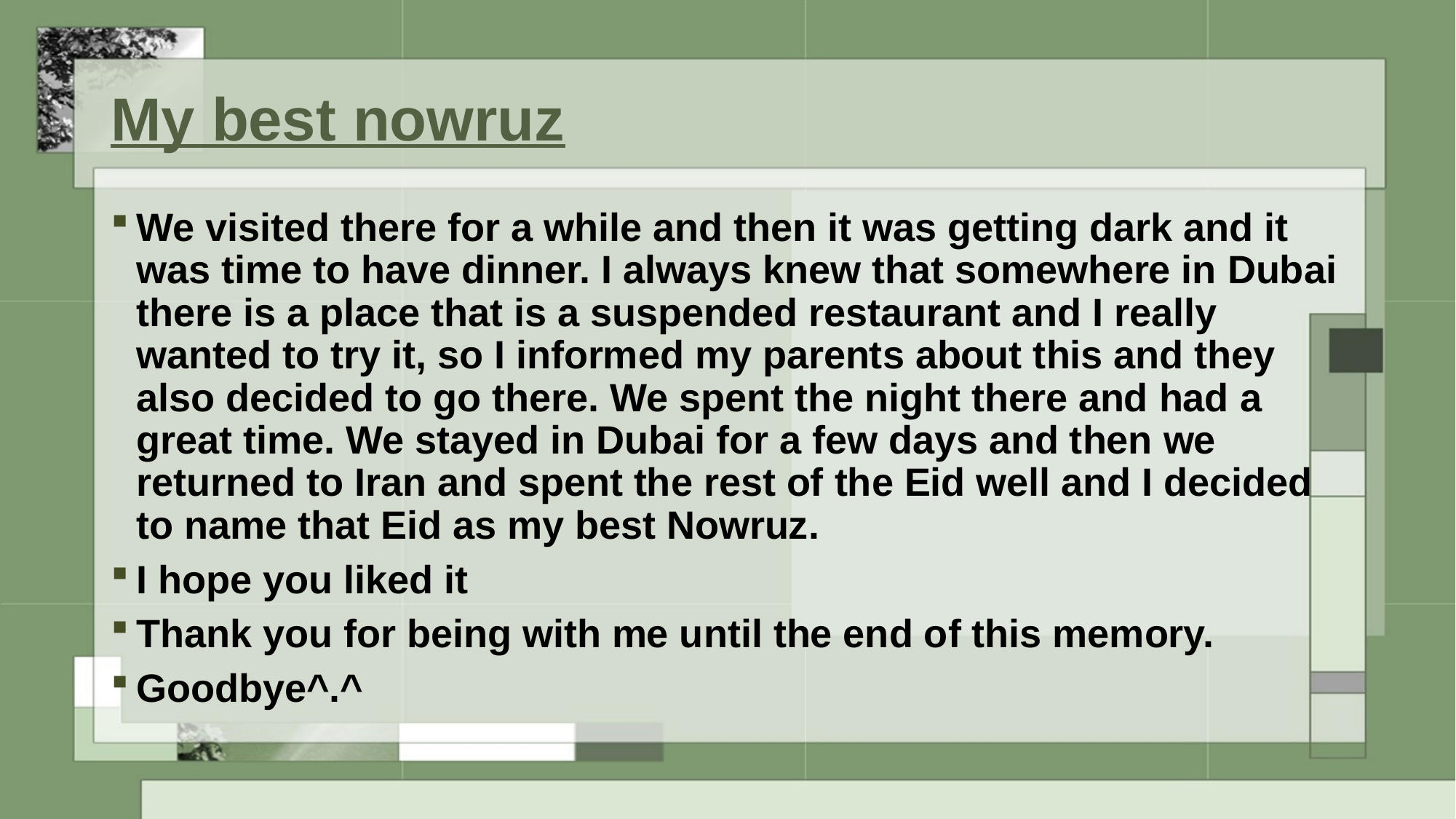

# My best nowruz
We visited there for a while and then it was getting dark and it was time to have dinner. I always knew that somewhere in Dubai there is a place that is a suspended restaurant and I really wanted to try it, so I informed my parents about this and they also decided to go there. We spent the night there and had a great time. We stayed in Dubai for a few days and then we returned to Iran and spent the rest of the Eid well and I decided to name that Eid as my best Nowruz.
I hope you liked it
Thank you for being with me until the end of this memory.
Goodbye^.^